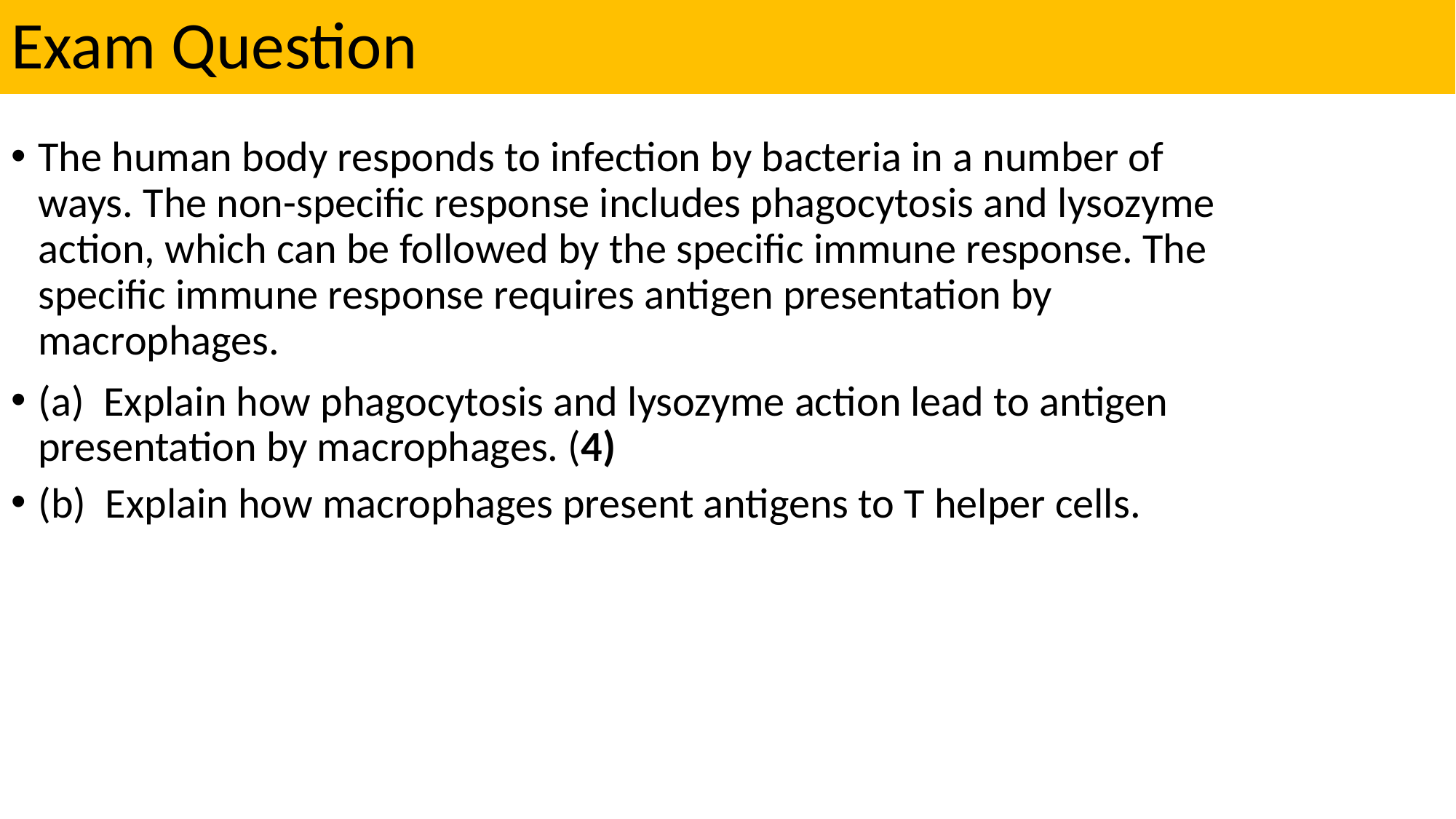

Exam Question
The human body responds to infection by bacteria in a number of ways. The non-specific response includes phagocytosis and lysozyme action, which can be followed by the specific immune response. The specific immune response requires antigen presentation by macrophages.
(a)  Explain how phagocytosis and lysozyme action lead to antigen presentation by macrophages. (4)

(b)  Explain how macrophages present antigens to T helper cells.